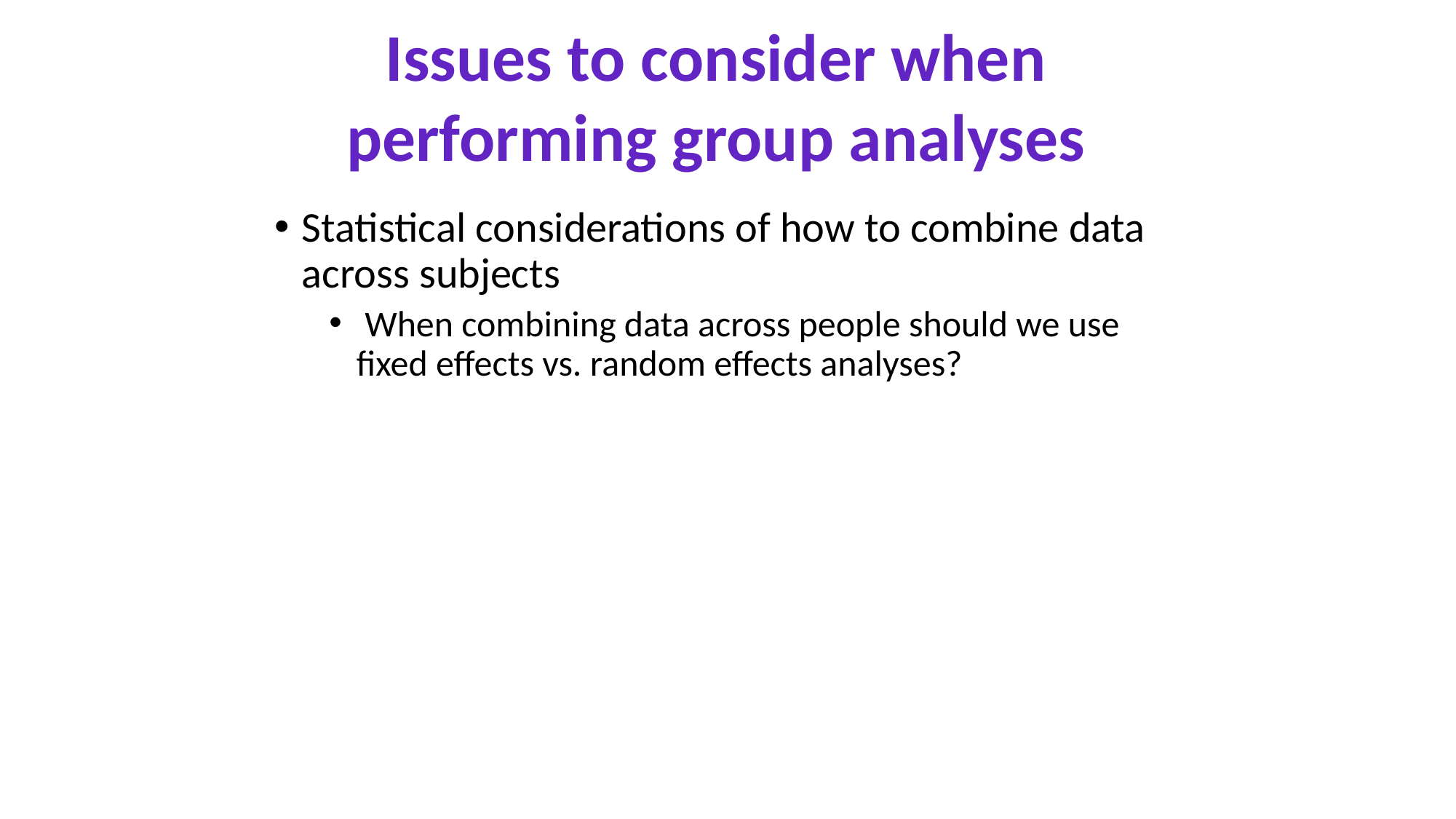

Issues to consider when performing group analyses
Statistical considerations of how to combine data across subjects
 When combining data across people should we use fixed effects vs. random effects analyses?